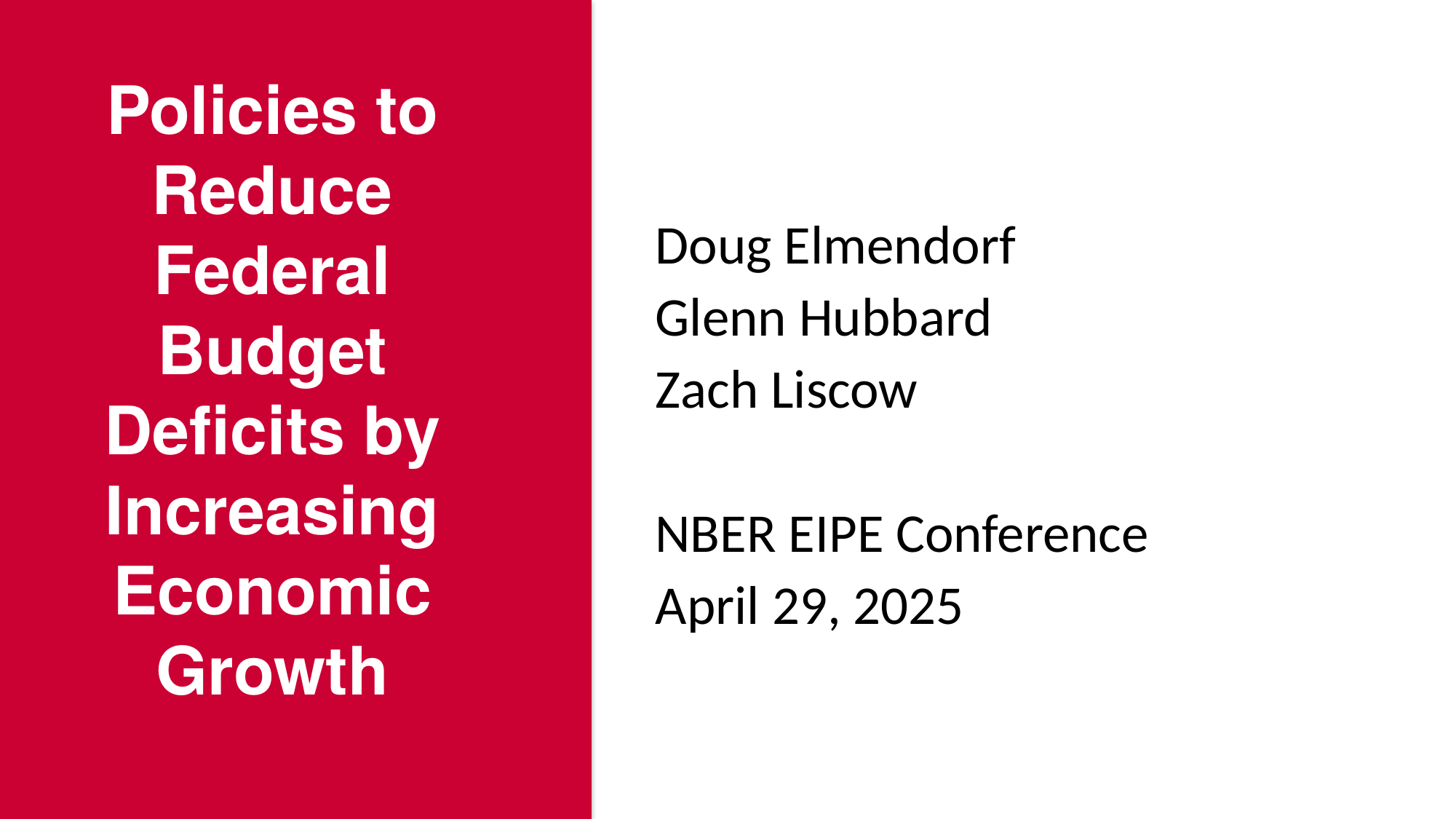

Doug Elmendorf
Glenn Hubbard
Zach Liscow

NBER EIPE Conference
April 29, 2025
# Policies to Reduce Federal Budget Deficits by Increasing Economic Growth